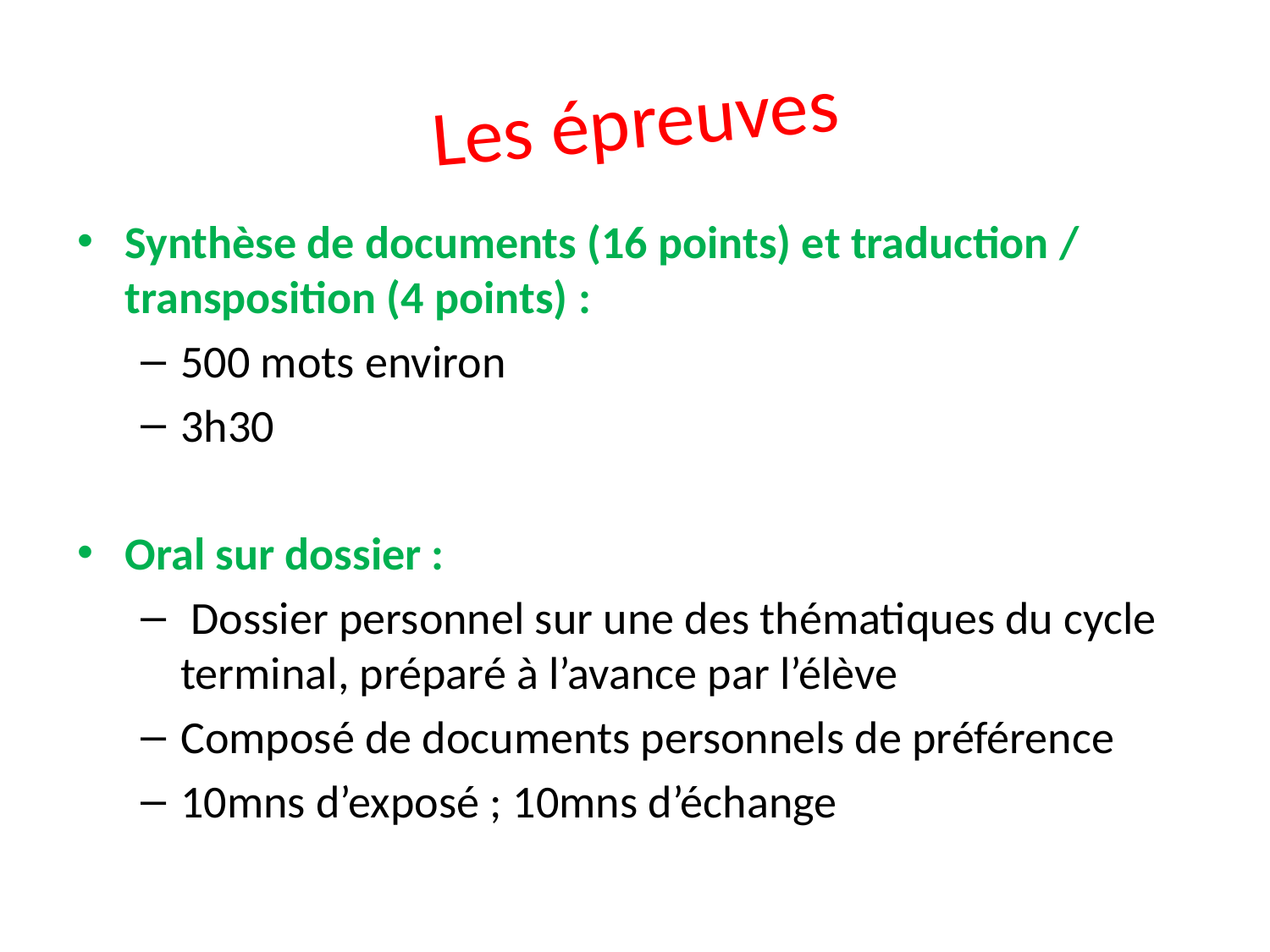

# Les épreuves
Synthèse de documents (16 points) et traduction / transposition (4 points) :
500 mots environ
3h30

Oral sur dossier :
 Dossier personnel sur une des thématiques du cycle terminal, préparé à l’avance par l’élève
Composé de documents personnels de préférence
10mns d’exposé ; 10mns d’échange